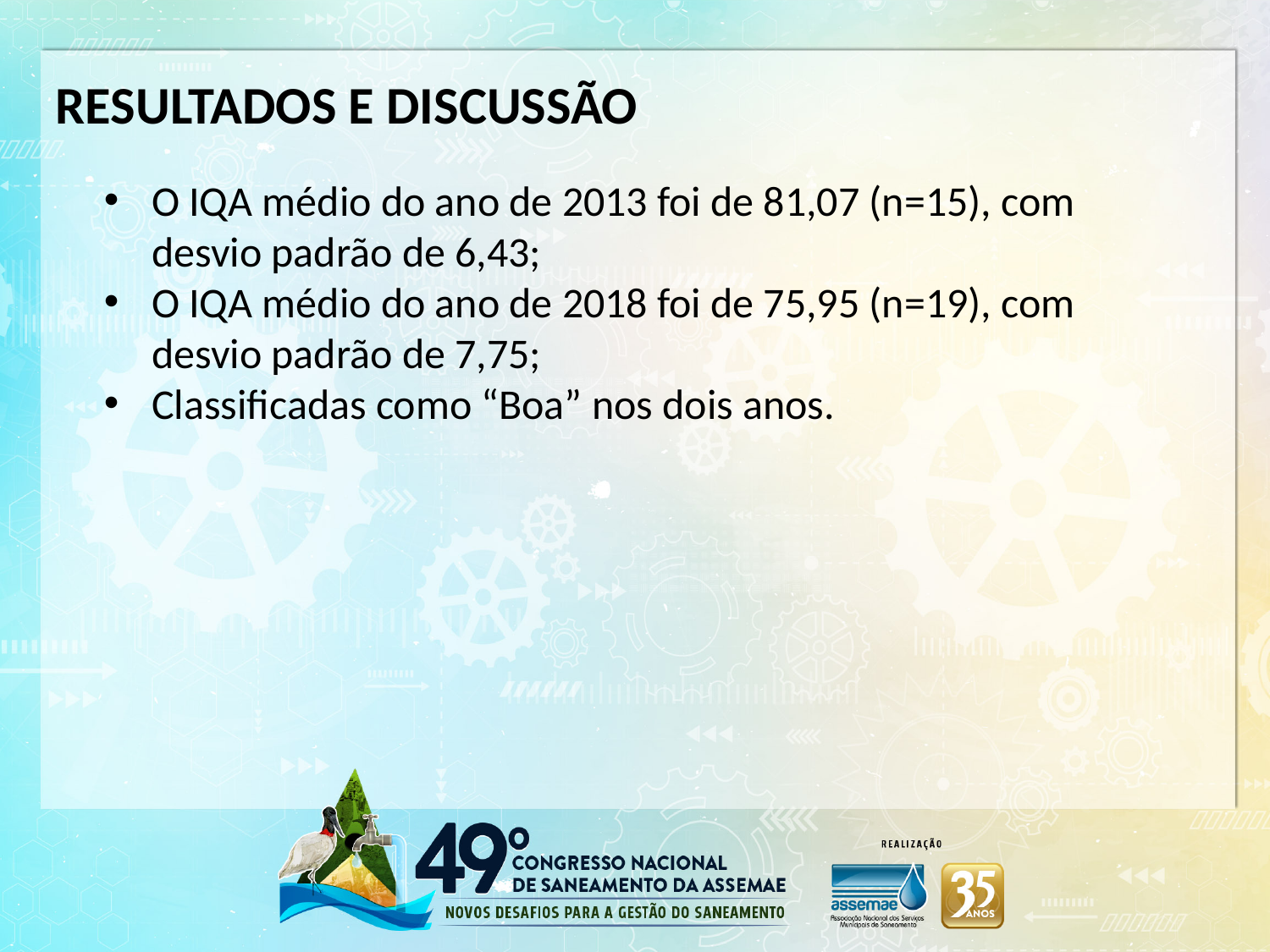

RESULTADOS E DISCUSSÃO
O IQA médio do ano de 2013 foi de 81,07 (n=15), com desvio padrão de 6,43;
O IQA médio do ano de 2018 foi de 75,95 (n=19), com desvio padrão de 7,75;
Classificadas como “Boa” nos dois anos.